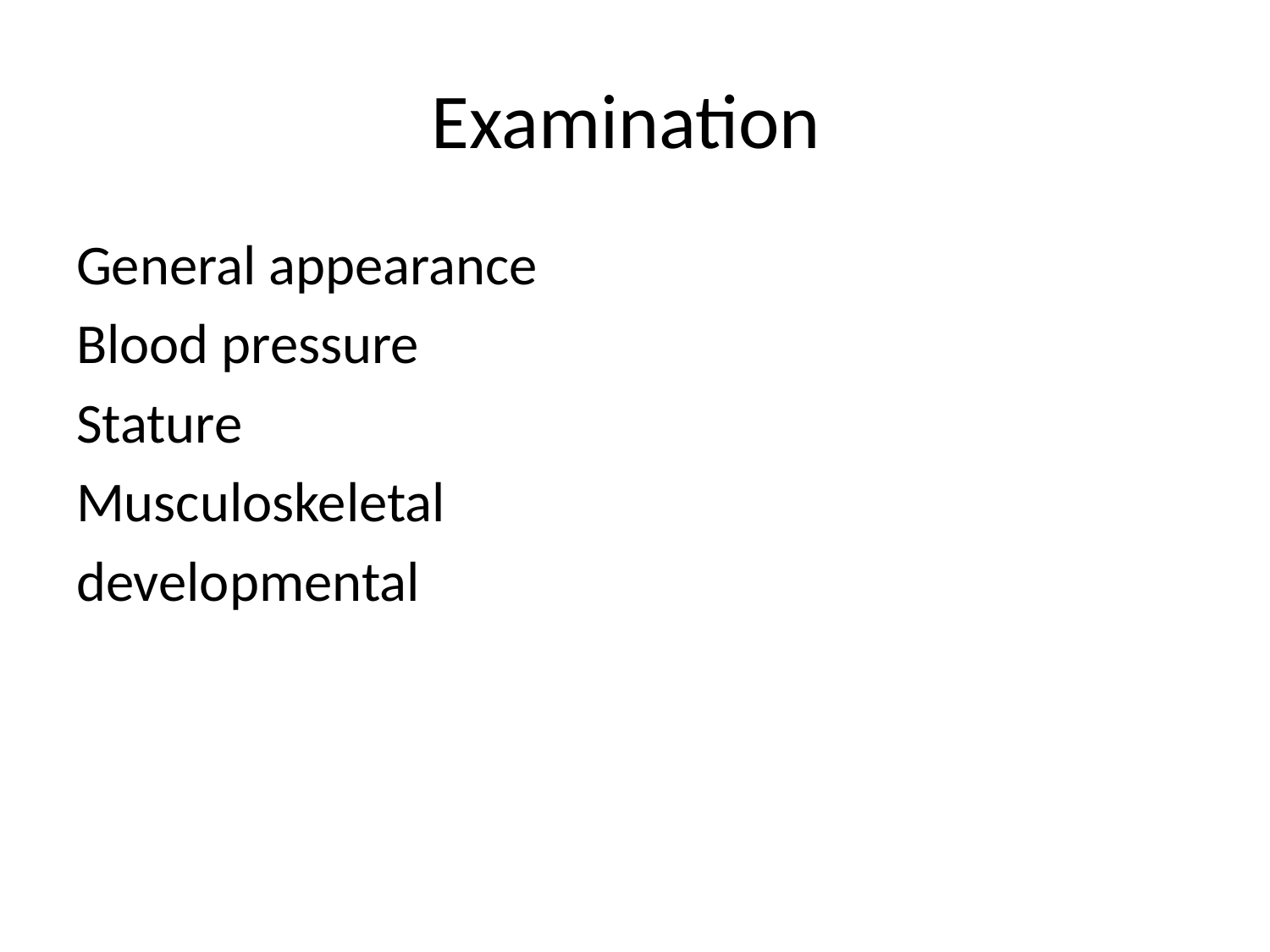

# Examination
General appearance
Blood pressure
Stature
Musculoskeletal
developmental